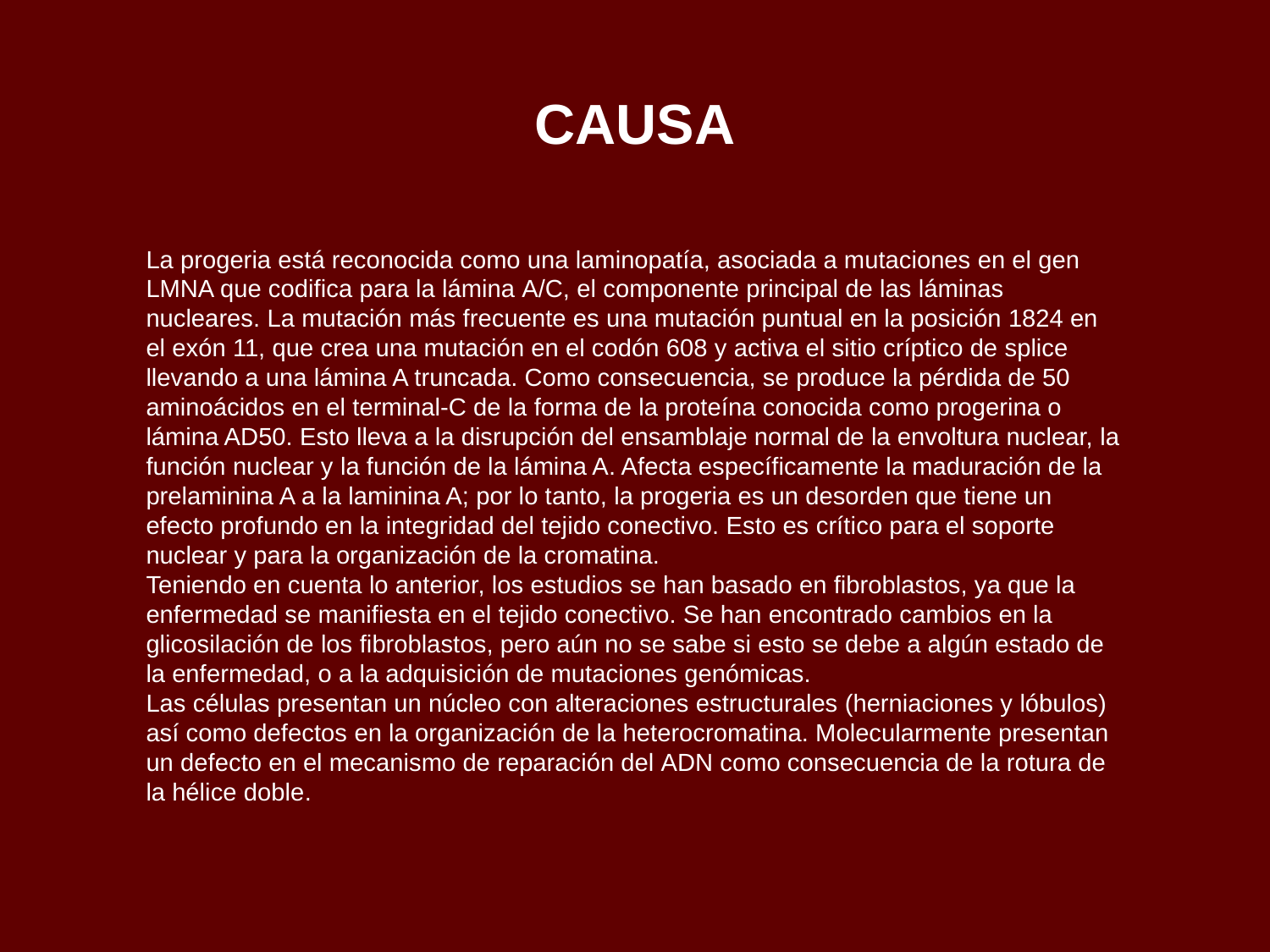

CAUSA
La progeria está reconocida como una laminopatía, asociada a mutaciones en el gen LMNA que codifica para la lámina A/C, el componente principal de las láminas nucleares. La mutación más frecuente es una mutación puntual en la posición 1824 en el exón 11, que crea una mutación en el codón 608 y activa el sitio críptico de splice llevando a una lámina A truncada. Como consecuencia, se produce la pérdida de 50 aminoácidos en el terminal-C de la forma de la proteína conocida como progerina o lámina AD50. Esto lleva a la disrupción del ensamblaje normal de la envoltura nuclear, la función nuclear y la función de la lámina A. Afecta específicamente la maduración de la prelaminina A a la laminina A; por lo tanto, la progeria es un desorden que tiene un efecto profundo en la integridad del tejido conectivo. Esto es crítico para el soporte nuclear y para la organización de la cromatina.
Teniendo en cuenta lo anterior, los estudios se han basado en fibroblastos, ya que la enfermedad se manifiesta en el tejido conectivo. Se han encontrado cambios en la glicosilación de los fibroblastos, pero aún no se sabe si esto se debe a algún estado de la enfermedad, o a la adquisición de mutaciones genómicas.
Las células presentan un núcleo con alteraciones estructurales (herniaciones y lóbulos) así como defectos en la organización de la heterocromatina. Molecularmente presentan un defecto en el mecanismo de reparación del ADN como consecuencia de la rotura de la hélice doble.